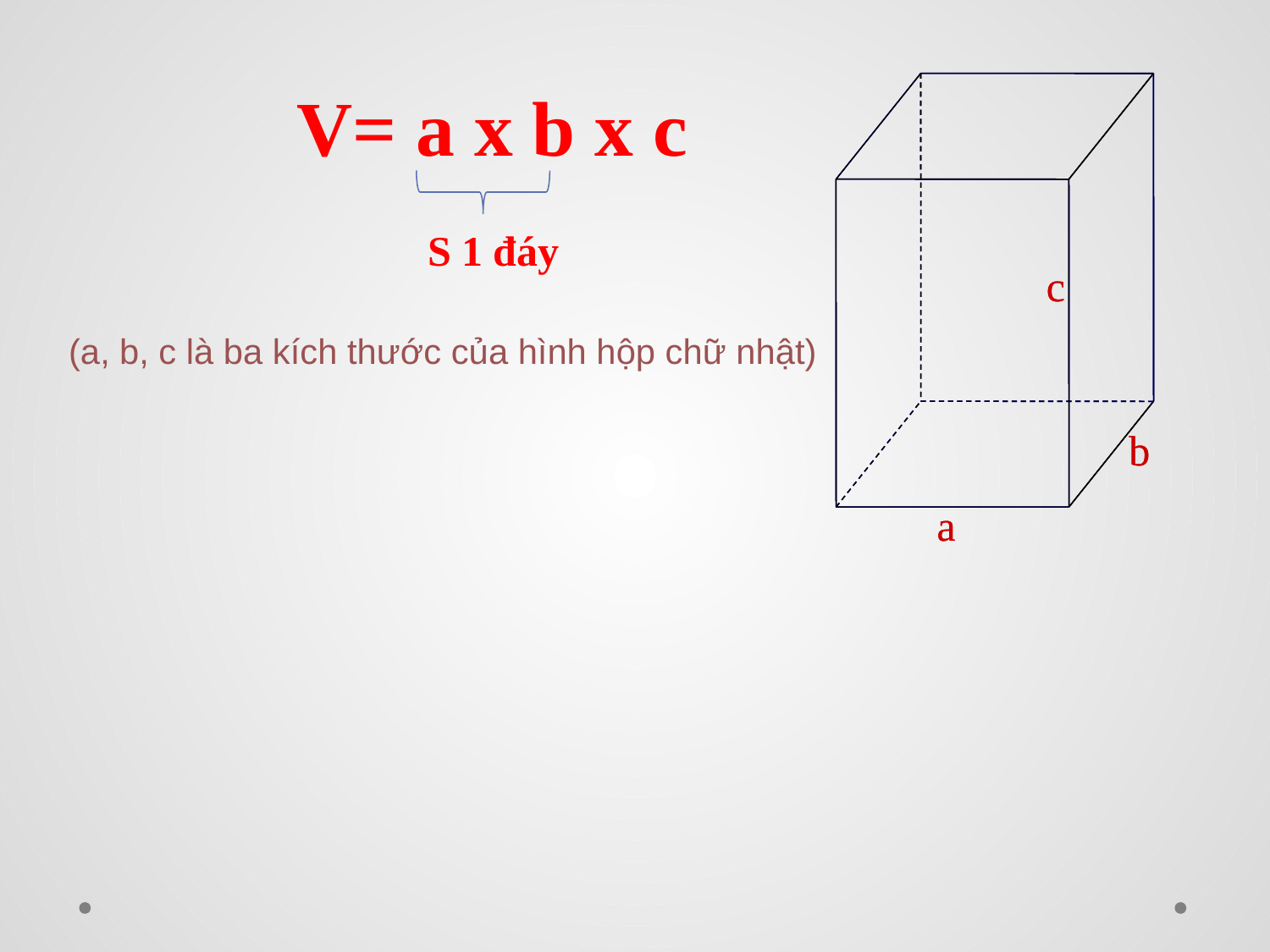

V= a x b x c

c
b
a

c
b
a

S 1 đáy
(a, b, c là ba kích thước của hình hộp chữ nhật)